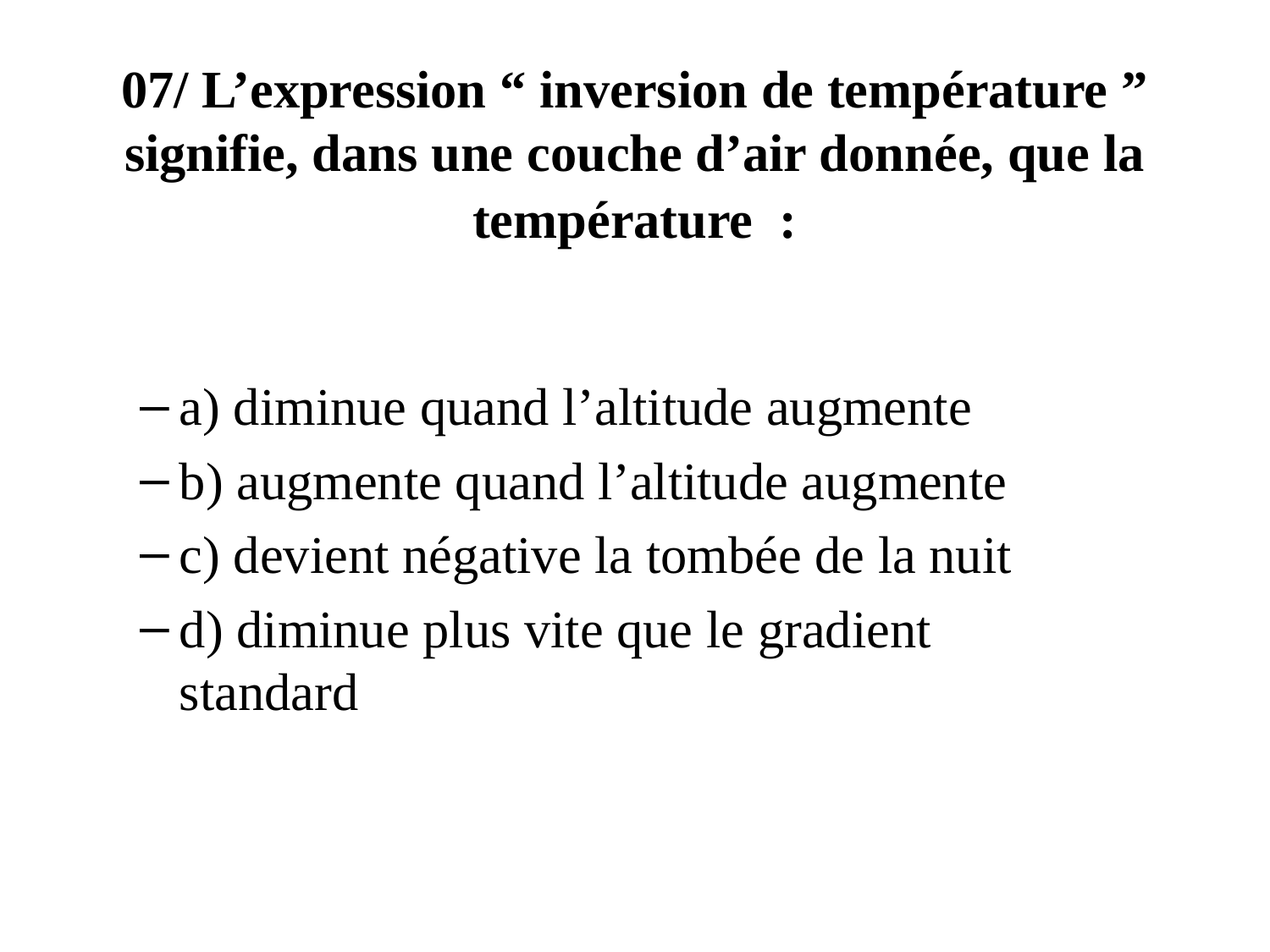

# 07/ L’expression “ inversion de température ” signifie, dans une couche d’air donnée, que la température  :
a) diminue quand l’altitude augmente
b) augmente quand l’altitude augmente
c) devient négative la tombée de la nuit
d) diminue plus vite que le gradient standard